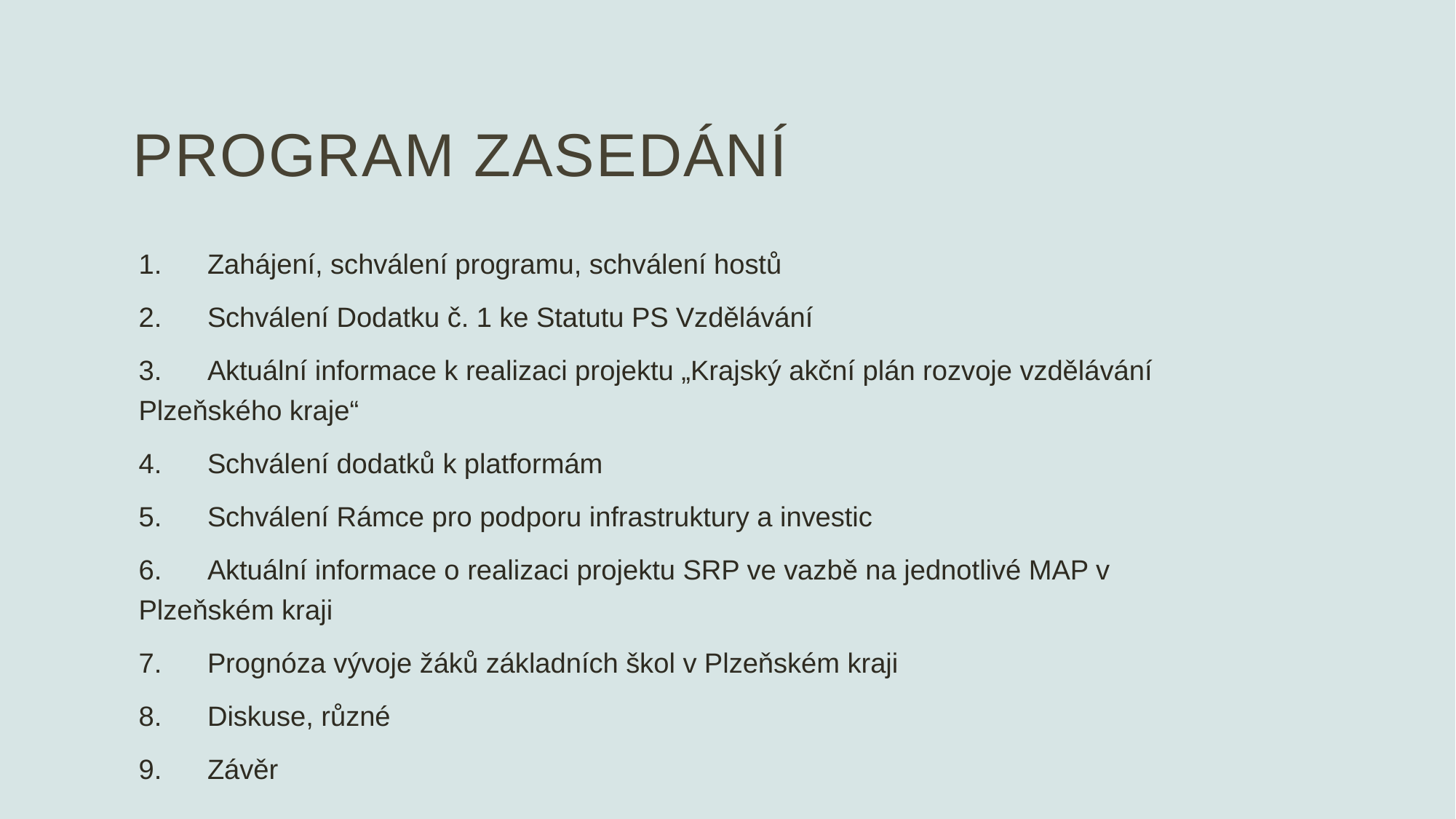

# Program zasedání
1.	Zahájení, schválení programu, schválení hostů
2.	Schválení Dodatku č. 1 ke Statutu PS Vzdělávání
3.	Aktuální informace k realizaci projektu „Krajský akční plán rozvoje vzdělávání 	Plzeňského kraje“
4.	Schválení dodatků k platformám
5.	Schválení Rámce pro podporu infrastruktury a investic
6.	Aktuální informace o realizaci projektu SRP ve vazbě na jednotlivé MAP v 	Plzeňském kraji
7.	Prognóza vývoje žáků základních škol v Plzeňském kraji
8.	Diskuse, různé
9.	Závěr